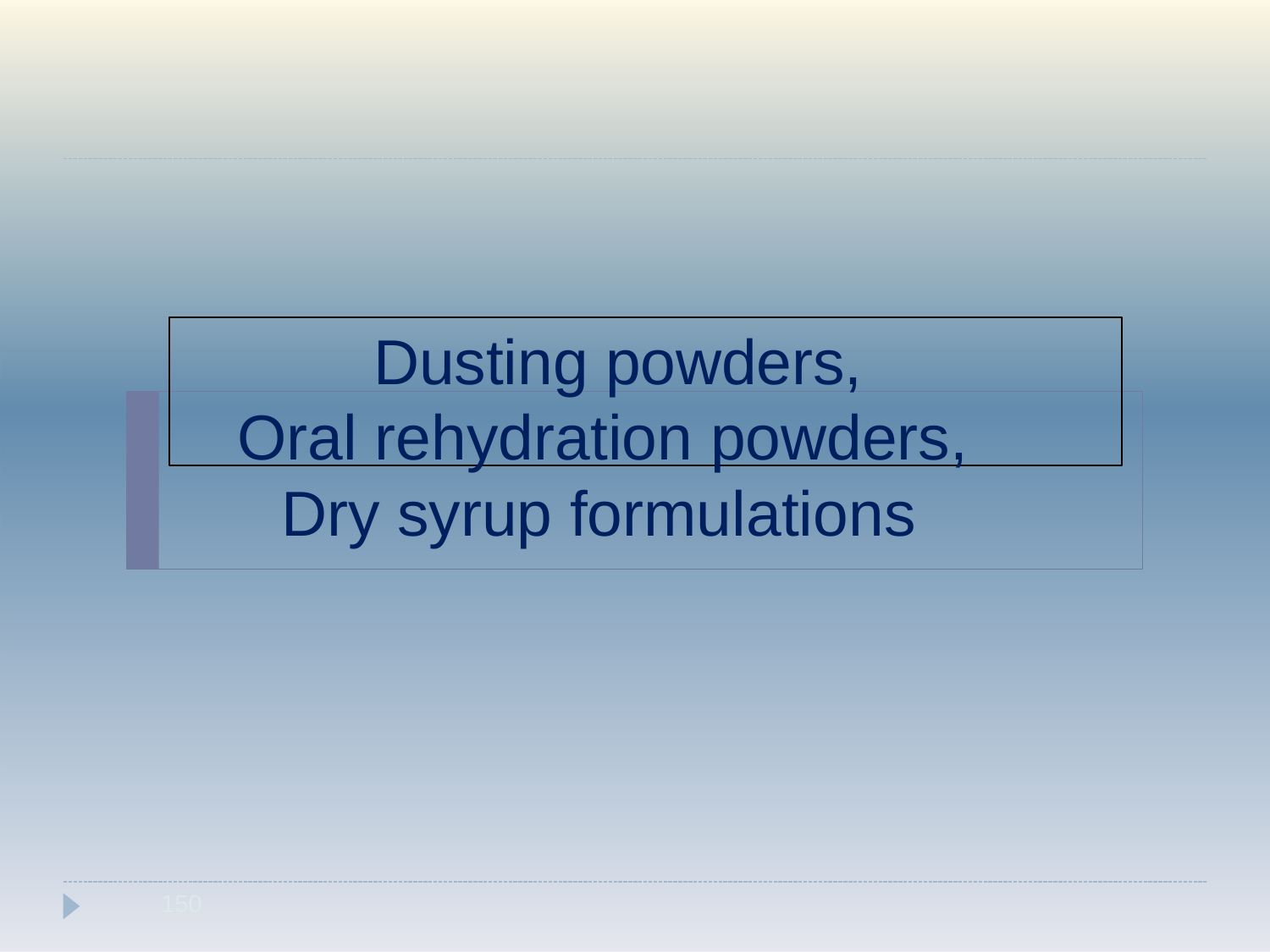

# Dusting powders,
Oral rehydration powders,  Dry syrup formulations

150